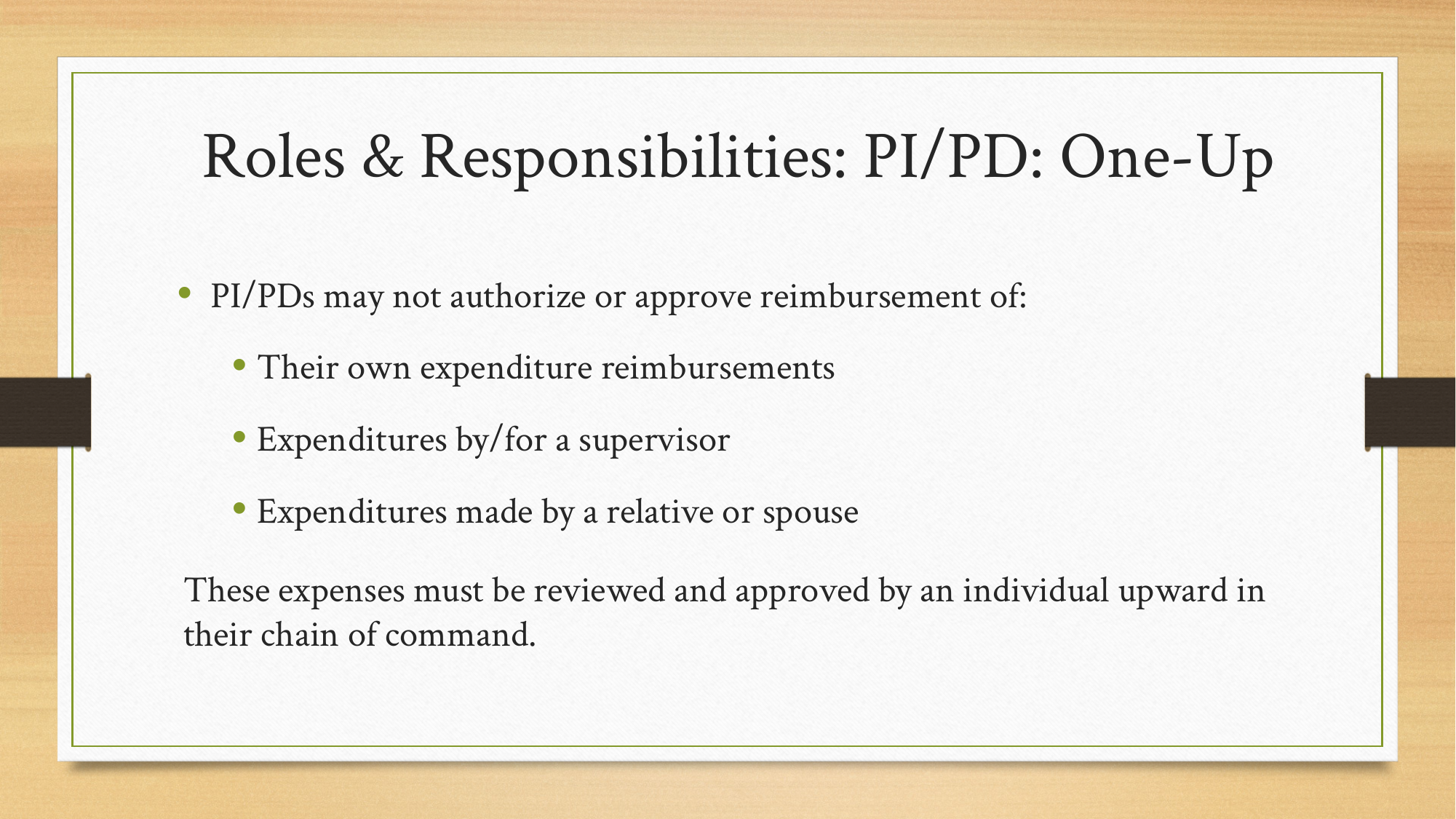

Roles & Responsibilities: PI/PD: One-Up
PI/PDs may not authorize or approve reimbursement of:
Their own expenditure reimbursements
Expenditures by/for a supervisor
Expenditures made by a relative or spouse
These expenses must be reviewed and approved by an individual upward in their chain of command.